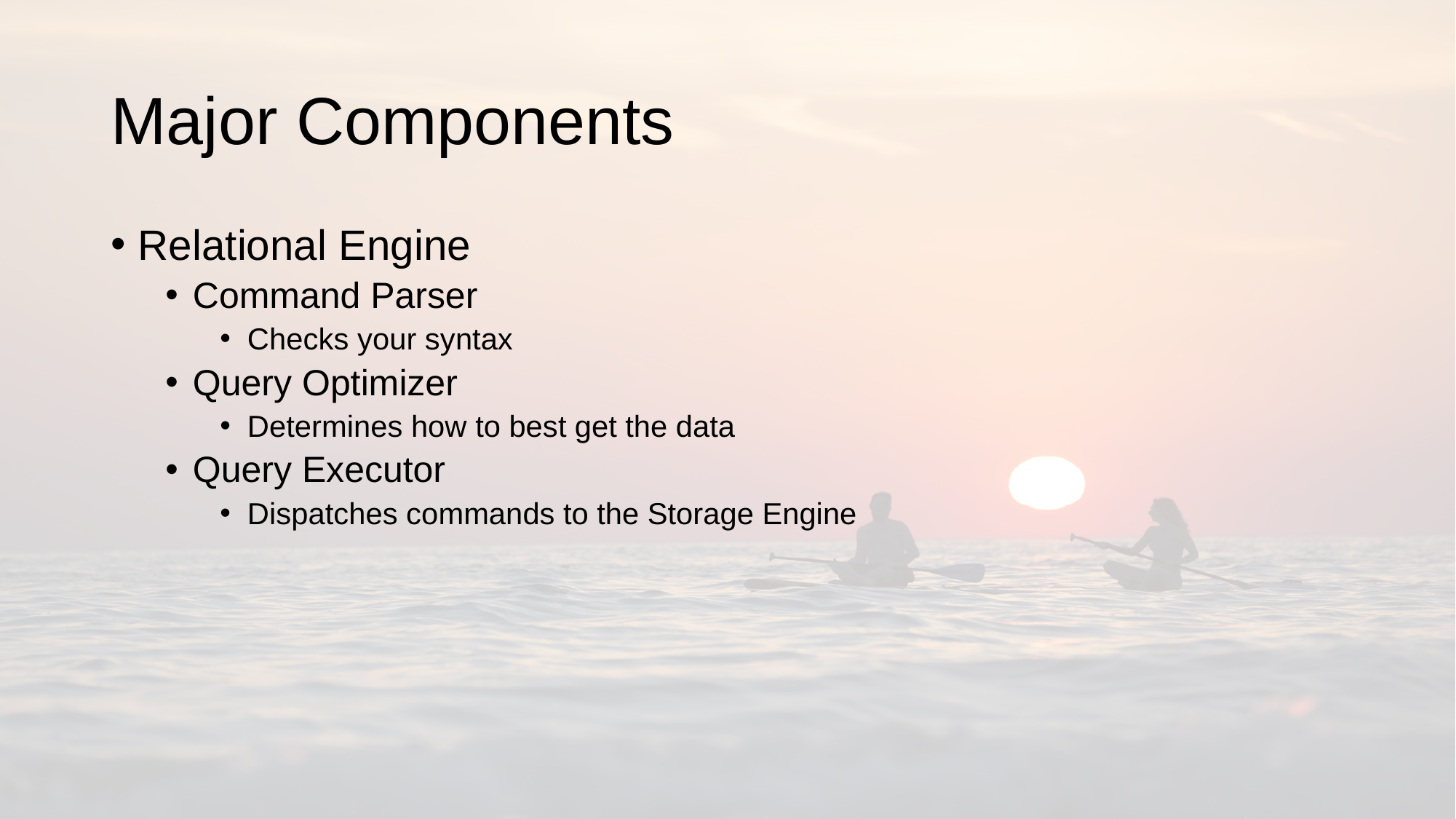

# Major Components
Relational Engine
Command Parser
Checks your syntax
Query Optimizer
Determines how to best get the data
Query Executor
Dispatches commands to the Storage Engine